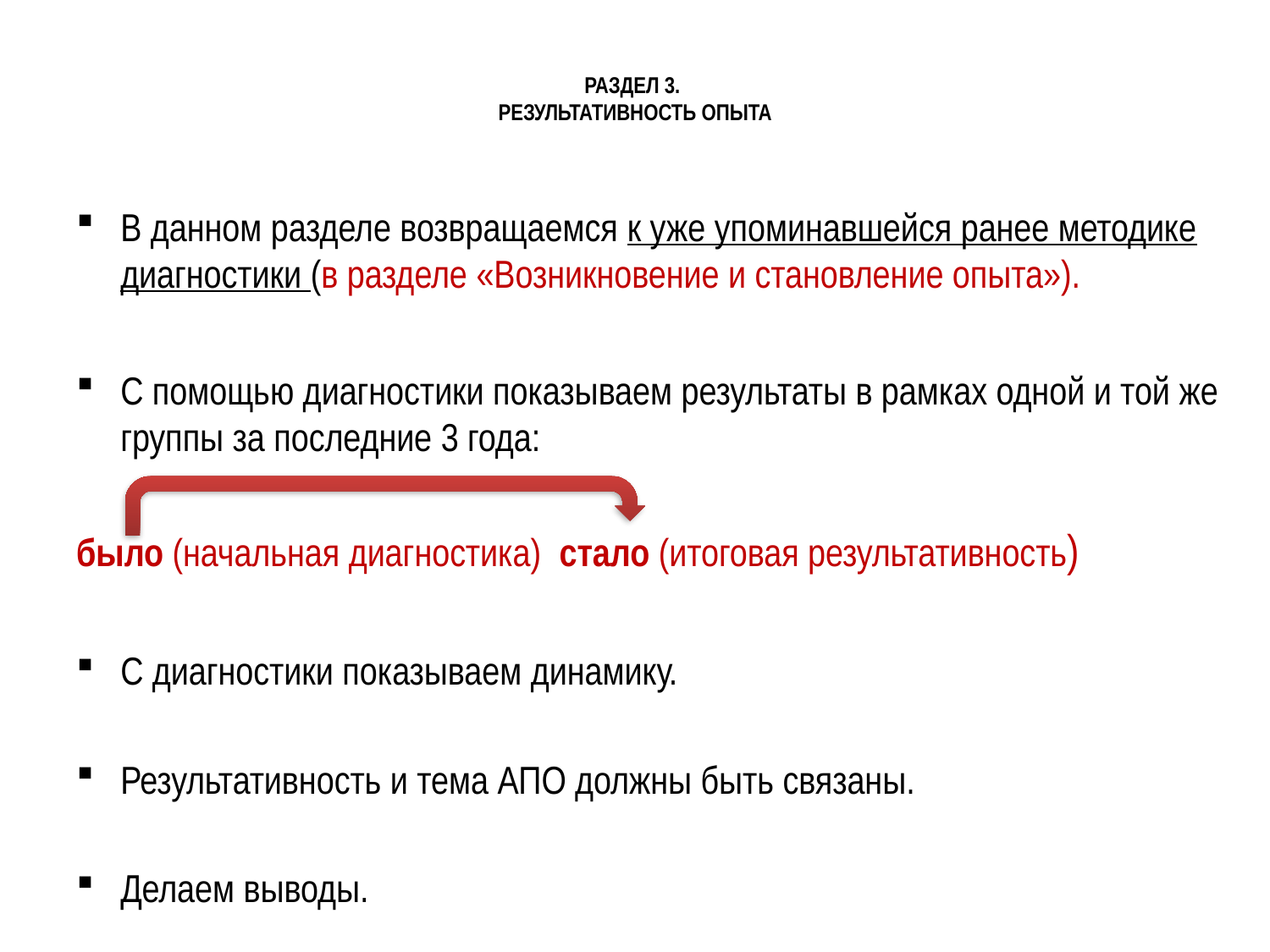

# РАЗДЕЛ 3. РЕЗУЛЬТАТИВНОСТЬ ОПЫТА
В данном разделе возвращаемся к уже упоминавшейся ранее методике диагностики (в разделе «Возникновение и становление опыта»).

С помощью диагностики показываем результаты в рамках одной и той же группы за последние 3 года:

было (начальная диагностика)  стало (итоговая результативность)

С диагностики показываем динамику.

Результативность и тема АПО должны быть связаны.

Делаем выводы.